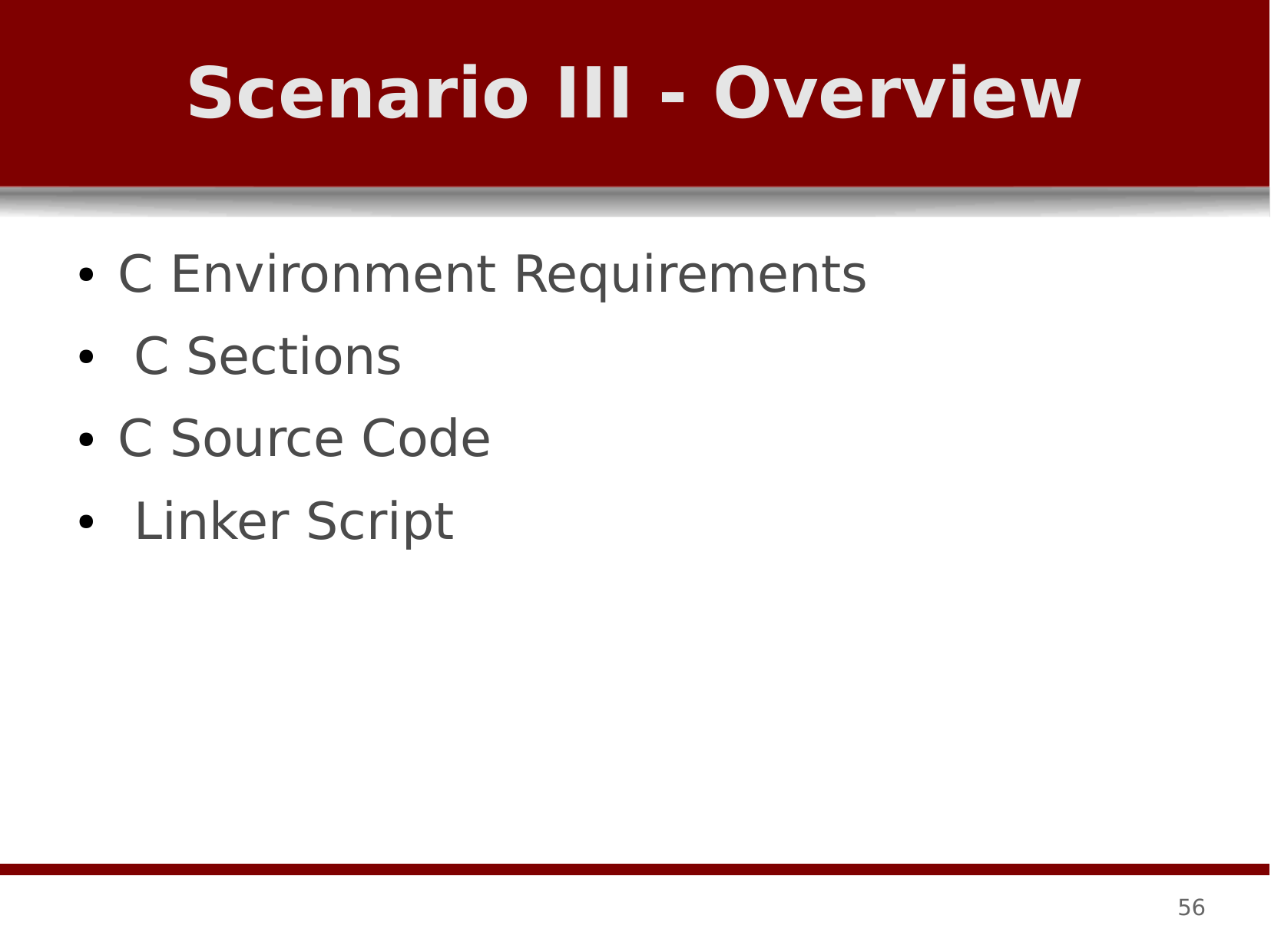

# Scenario III - Overview
C Environment Requirements  C Sections
C Source Code  Linker Script
●
●
●
●
56